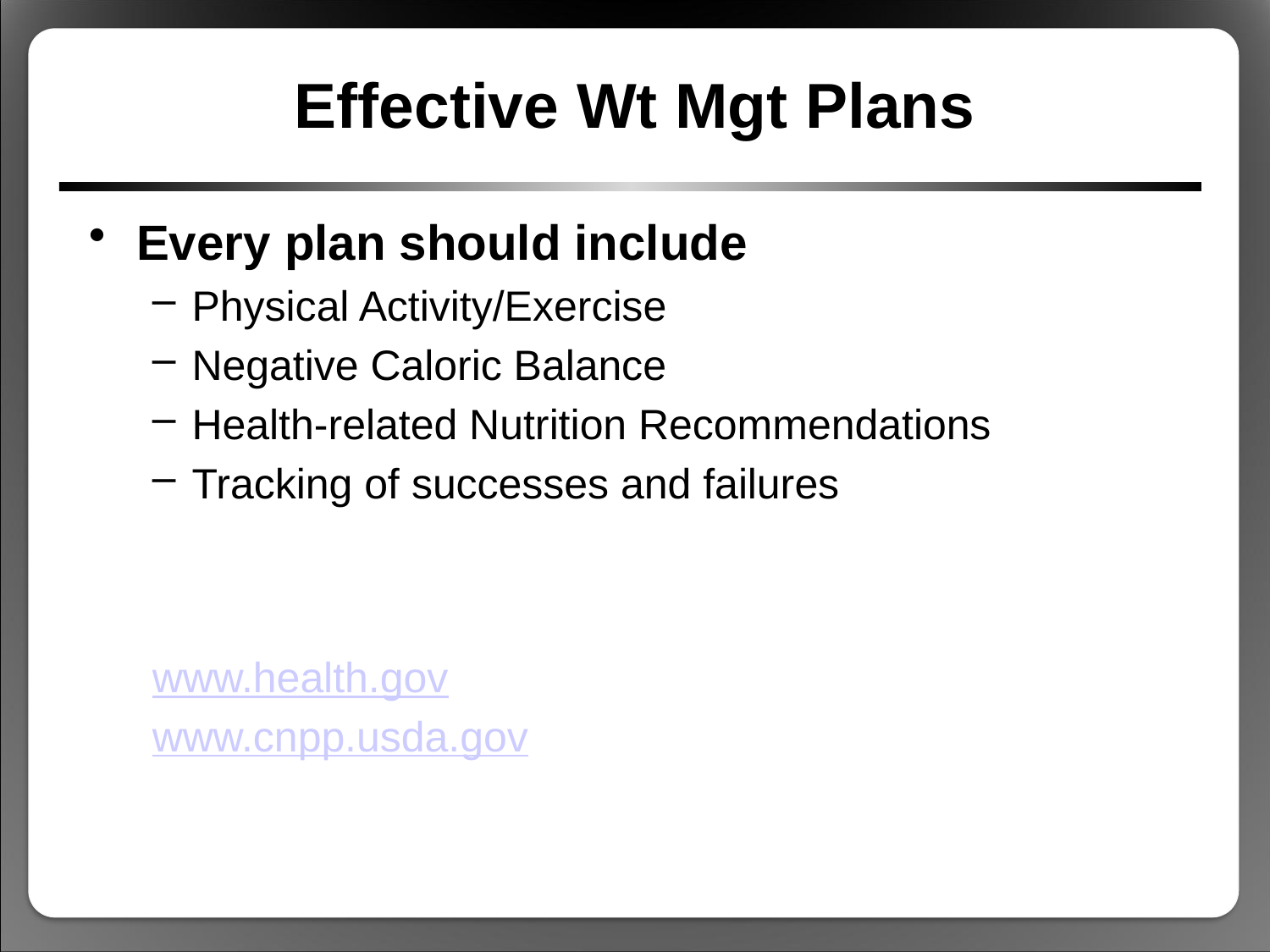

# Effective Wt Mgt Plans
Every plan should include
Physical Activity/Exercise
Negative Caloric Balance
Health-related Nutrition Recommendations
Tracking of successes and failures

www.health.gov
www.cnpp.usda.gov